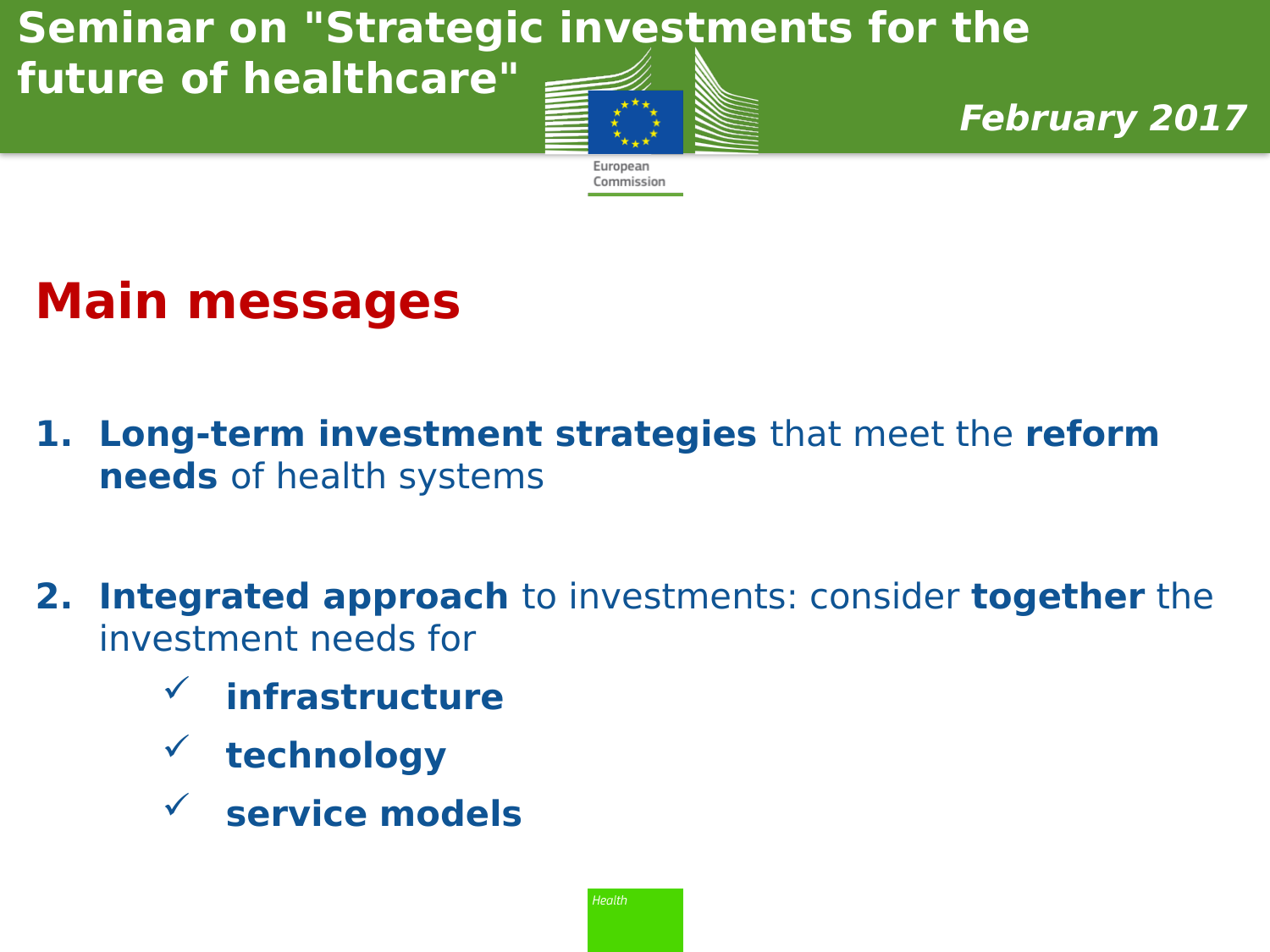

Seminar on "Strategic investments for the future of healthcare"
February 2017

Main messages

Long-term investment strategies that meet the reform needs of health systems

Integrated approach to investments: consider together the investment needs for
infrastructure
technology
service models